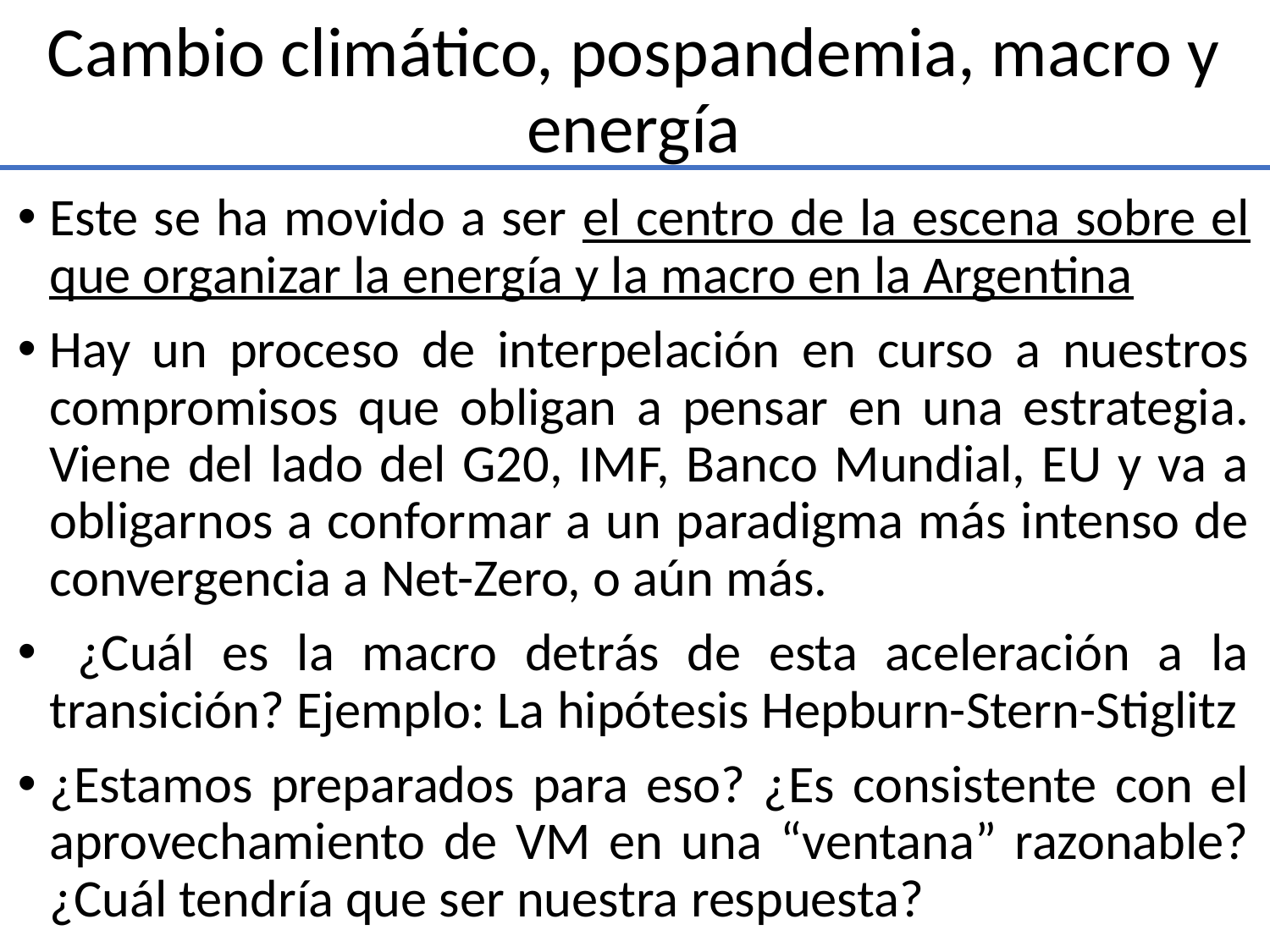

# Cambio climático, pospandemia, macro y energía
Este se ha movido a ser el centro de la escena sobre el que organizar la energía y la macro en la Argentina
Hay un proceso de interpelación en curso a nuestros compromisos que obligan a pensar en una estrategia. Viene del lado del G20, IMF, Banco Mundial, EU y va a obligarnos a conformar a un paradigma más intenso de convergencia a Net-Zero, o aún más.
 ¿Cuál es la macro detrás de esta aceleración a la transición? Ejemplo: La hipótesis Hepburn-Stern-Stiglitz
¿Estamos preparados para eso? ¿Es consistente con el aprovechamiento de VM en una “ventana” razonable? ¿Cuál tendría que ser nuestra respuesta?